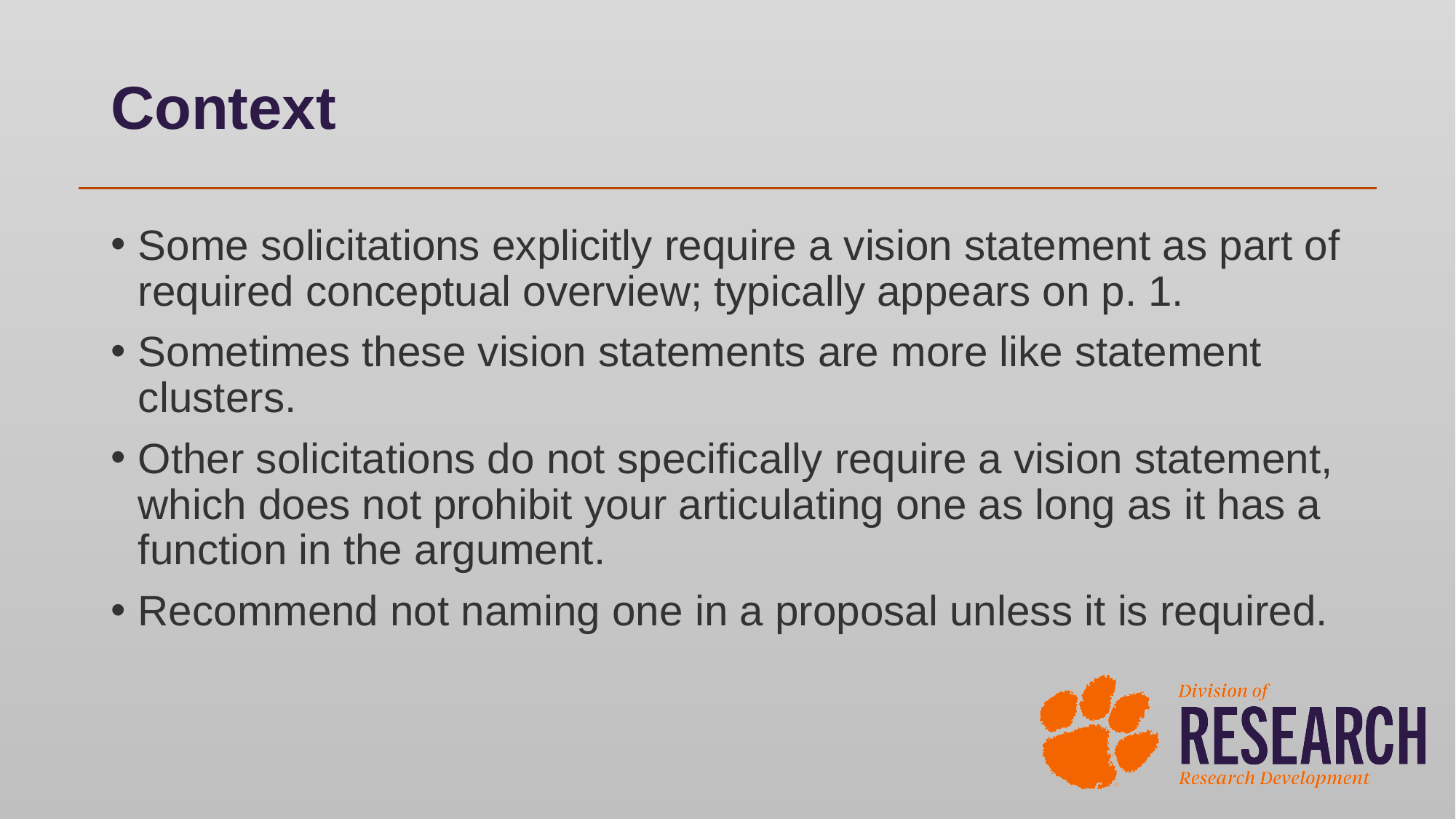

# Context
Some solicitations explicitly require a vision statement as part of required conceptual overview; typically appears on p. 1.
Sometimes these vision statements are more like statement clusters.
Other solicitations do not specifically require a vision statement, which does not prohibit your articulating one as long as it has a function in the argument.
Recommend not naming one in a proposal unless it is required.